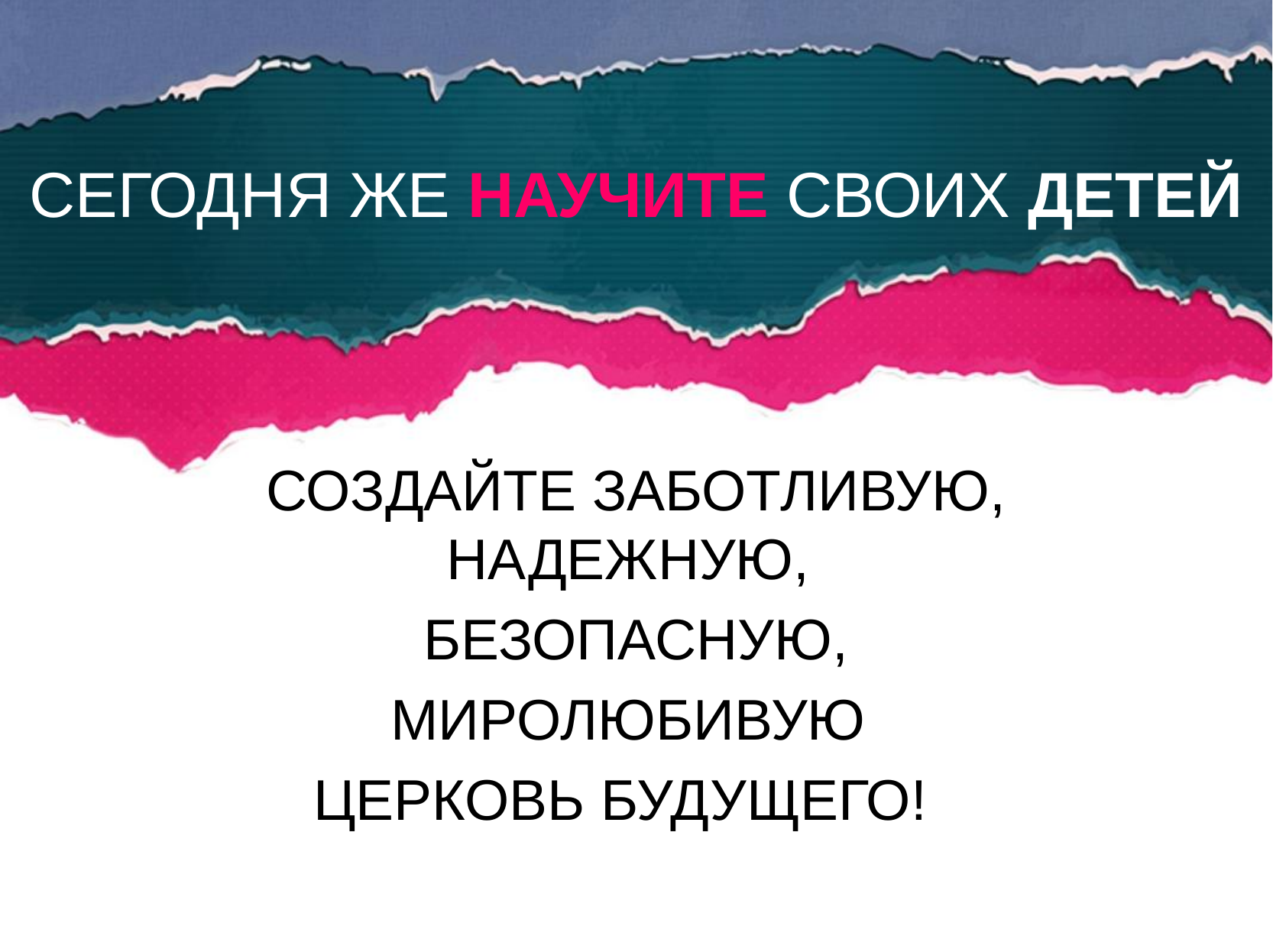

СЕГОДНЯ ЖЕ НАУЧИТЕ СВОИХ ДЕТЕЙ
Создайте заботливую, надежную,
Безопасную,
миролюбивую
церковь будущего!